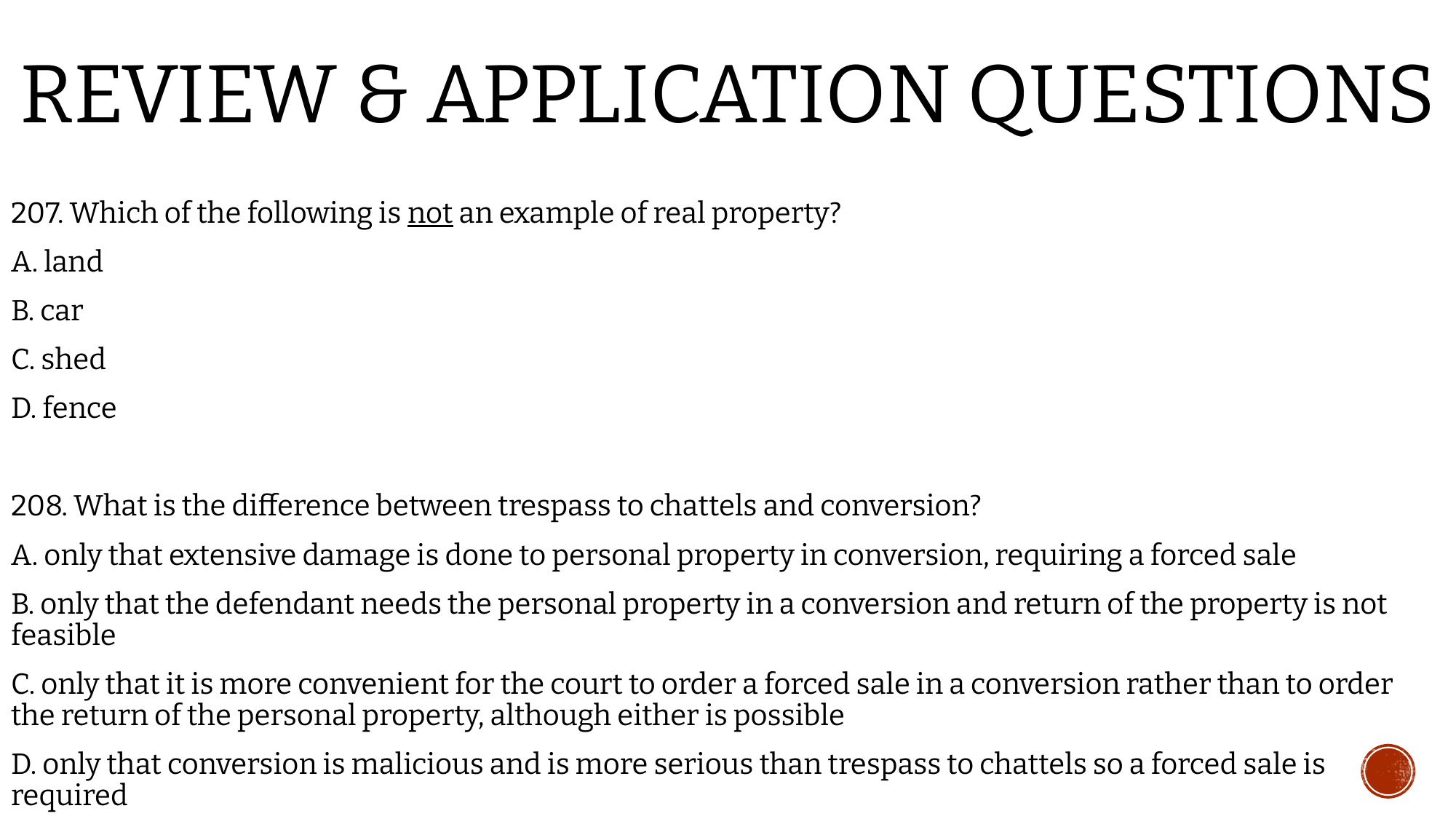

# Review & Application Questions
207. Which of the following is not an example of real property?
A. land
B. car
C. shed
D. fence

208. What is the difference between trespass to chattels and conversion?
A. only that extensive damage is done to personal property in conversion, requiring a forced sale
B. only that the defendant needs the personal property in a conversion and return of the property is not feasible
C. only that it is more convenient for the court to order a forced sale in a conversion rather than to order the return of the personal property, although either is possible
D. only that conversion is malicious and is more serious than trespass to chattels so a forced sale is required